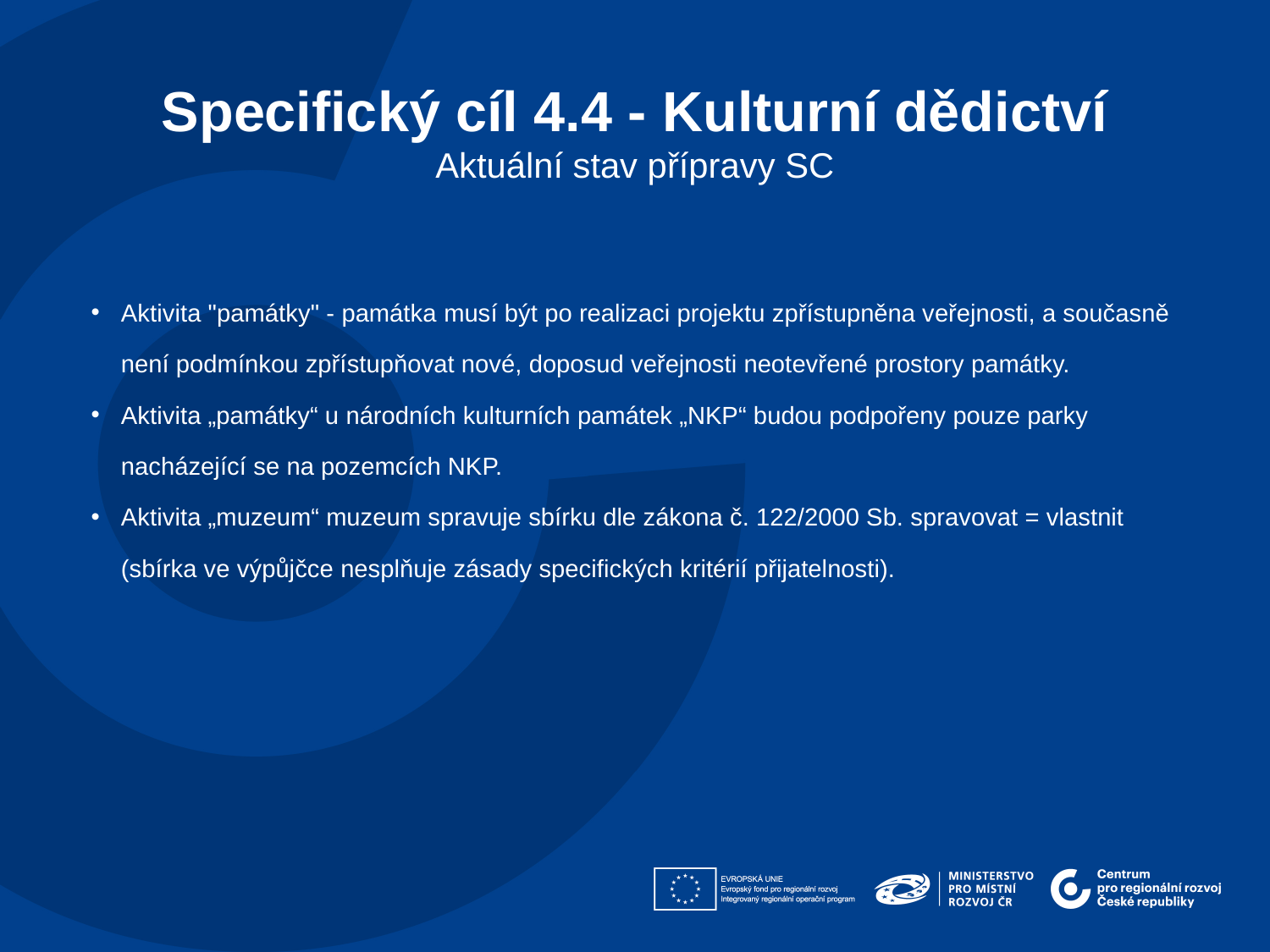

Specifický cíl 4.4 - Kulturní dědictví
Aktuální stav přípravy SC
Aktivita "památky" - památka musí být po realizaci projektu zpřístupněna veřejnosti, a současně není podmínkou zpřístupňovat nové, doposud veřejnosti neotevřené prostory památky.
Aktivita „památky“ u národních kulturních památek „NKP“ budou podpořeny pouze parky nacházející se na pozemcích NKP.
Aktivita „muzeum“ muzeum spravuje sbírku dle zákona č. 122/2000 Sb. spravovat = vlastnit (sbírka ve výpůjčce nesplňuje zásady specifických kritérií přijatelnosti).